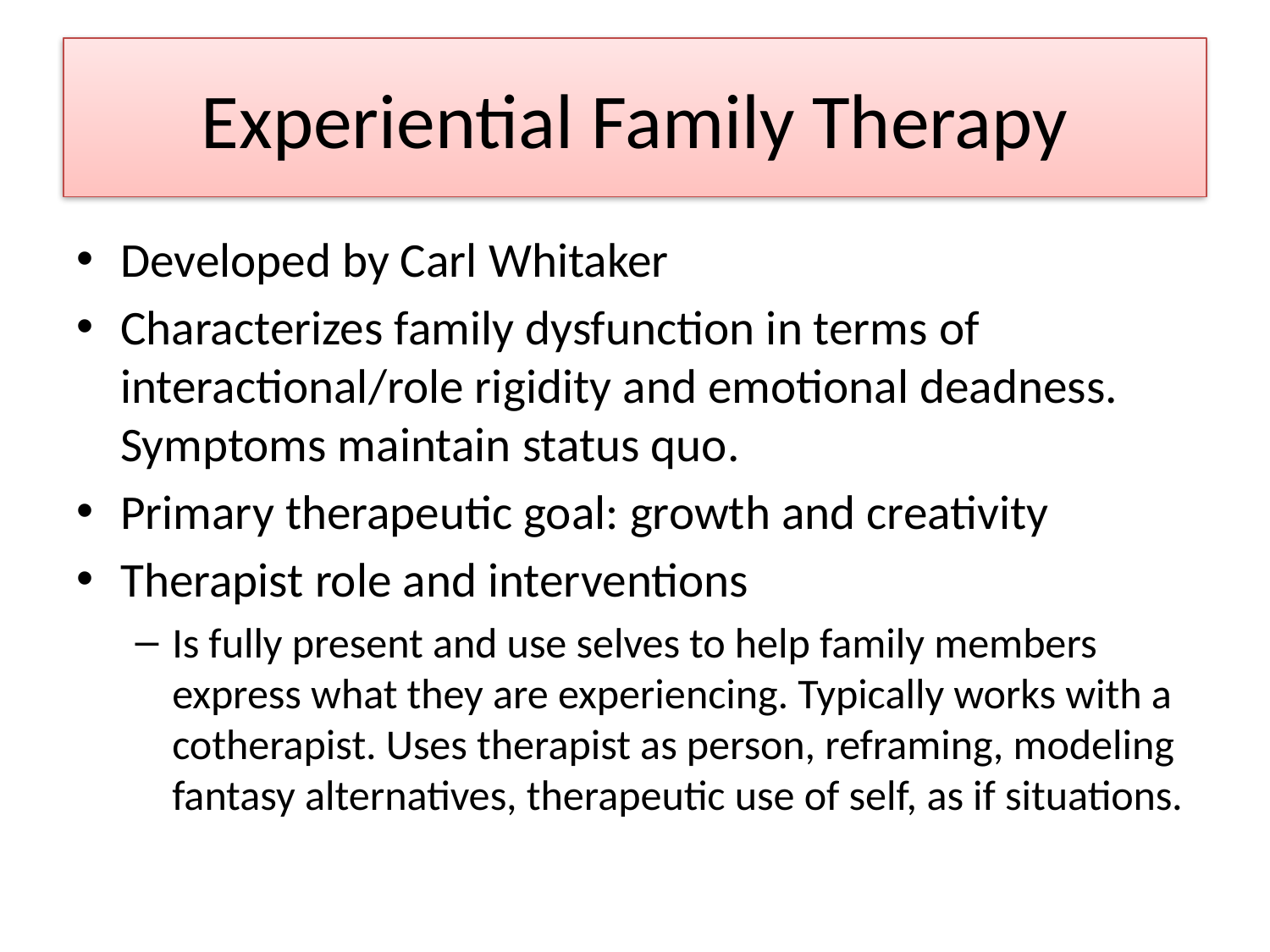

# Experiential Family Therapy
Developed by Carl Whitaker
Characterizes family dysfunction in terms of interactional/role rigidity and emotional deadness. Symptoms maintain status quo.
Primary therapeutic goal: growth and creativity
Therapist role and interventions
Is fully present and use selves to help family members express what they are experiencing. Typically works with a cotherapist. Uses therapist as person, reframing, modeling fantasy alternatives, therapeutic use of self, as if situations.